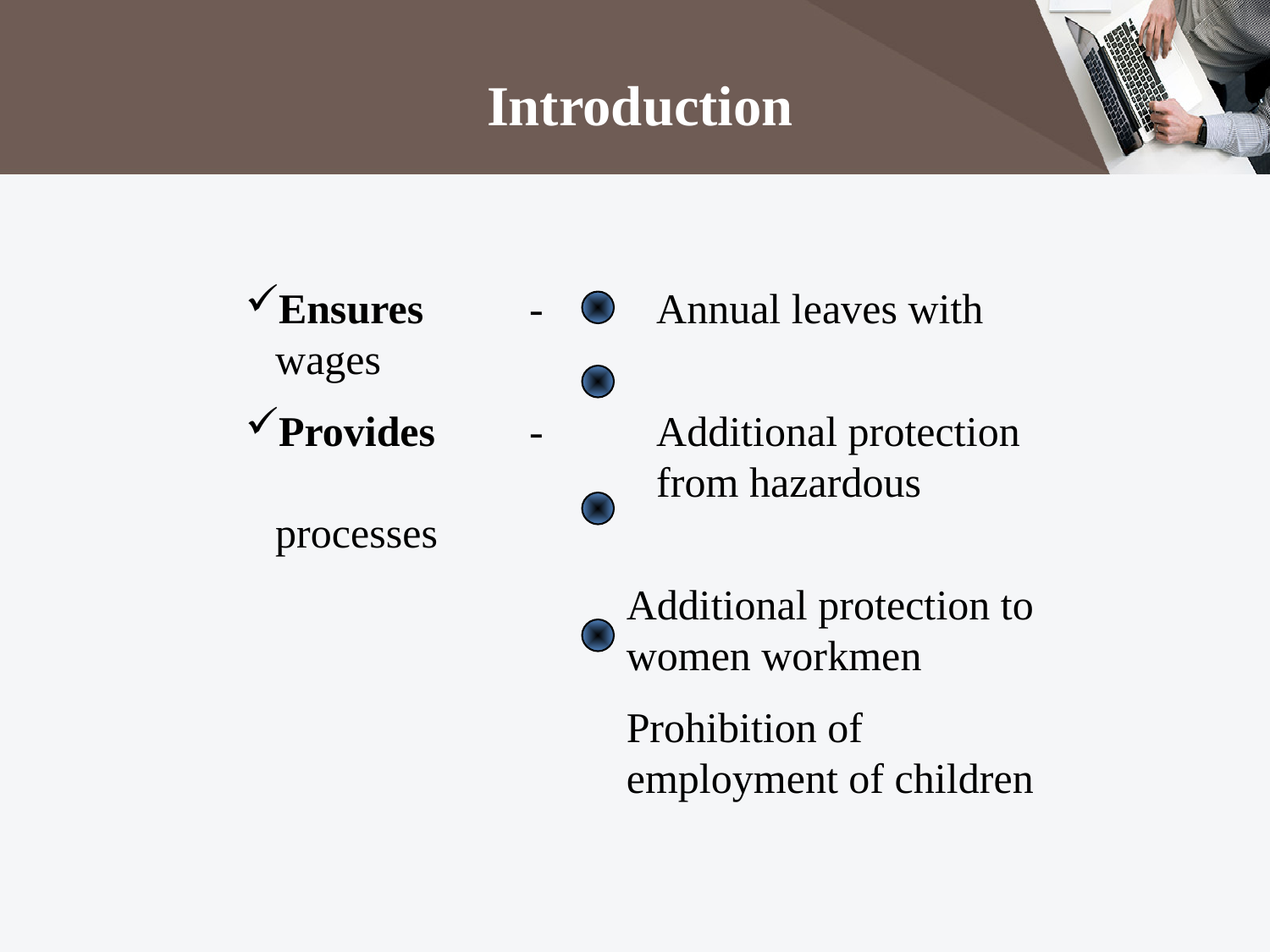

Introduction
Ensures	- 	Annual leaves with wages
Provides 	-	Additional protection 				from hazardous processes
			Additional protection to 			women workmen
			Prohibition of 					employment of children